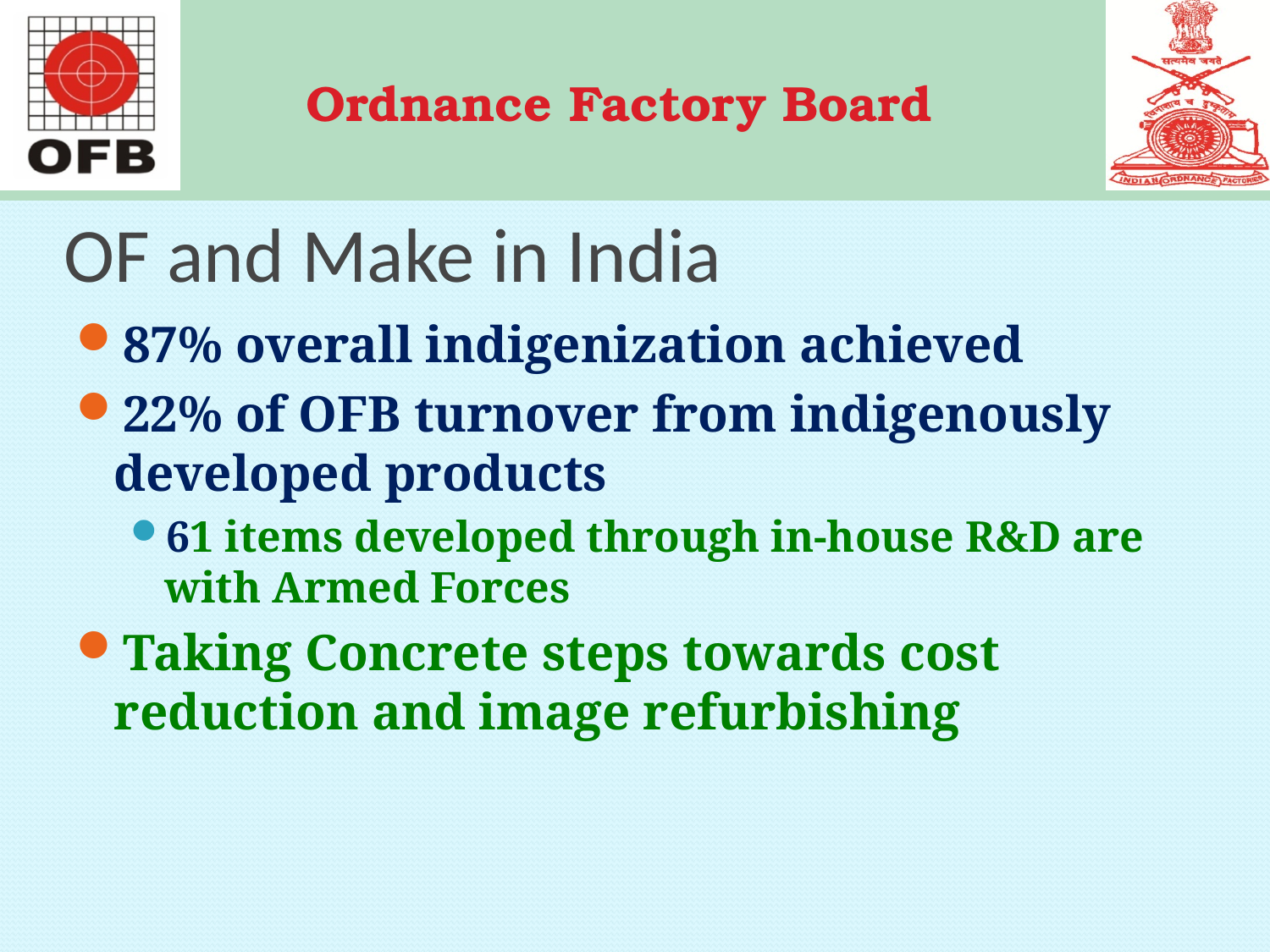

# OF and Make in India
87% overall indigenization achieved
22% of OFB turnover from indigenously developed products
61 items developed through in-house R&D are with Armed Forces
Taking Concrete steps towards cost reduction and image refurbishing